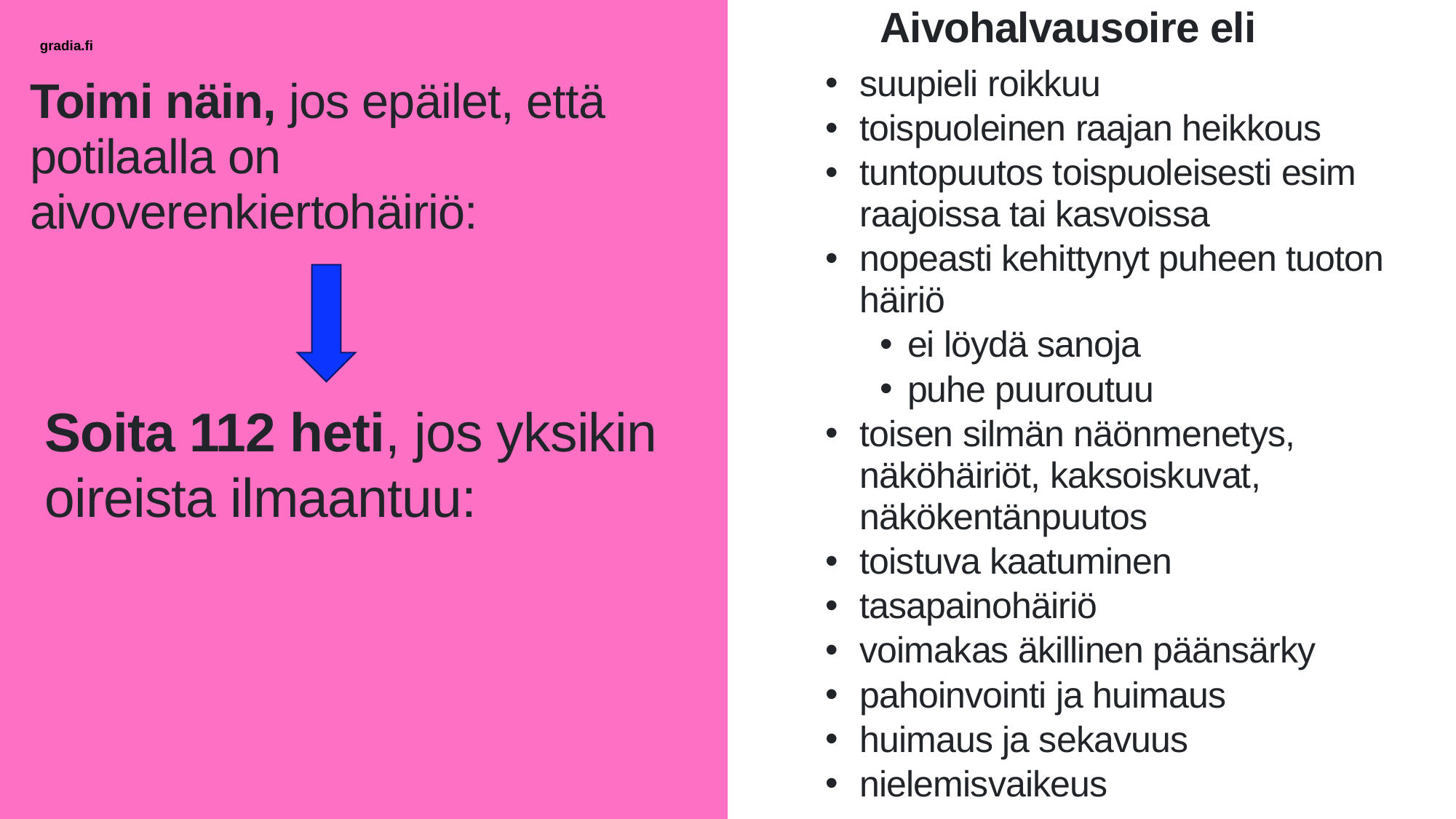

Aivohalvausoire eli
suupieli roikkuu
toispuoleinen raajan heikkous
tuntopuutos toispuoleisesti esim raajoissa tai kasvoissa
nopeasti kehittynyt puheen tuoton häiriö
ei löydä sanoja
puhe puuroutuu
toisen silmän näönmenetys, näköhäiriöt, kaksoiskuvat, näkökentänpuutos
toistuva kaatuminen
tasapainohäiriö
voimakas äkillinen päänsärky
pahoinvointi ja huimaus
huimaus ja sekavuus
nielemisvaikeus

# Toimi näin, jos epäilet, että potilaalla on aivoverenkiertohäiriö:

Soita 112 heti, jos yksikin oireista ilmaantuu: